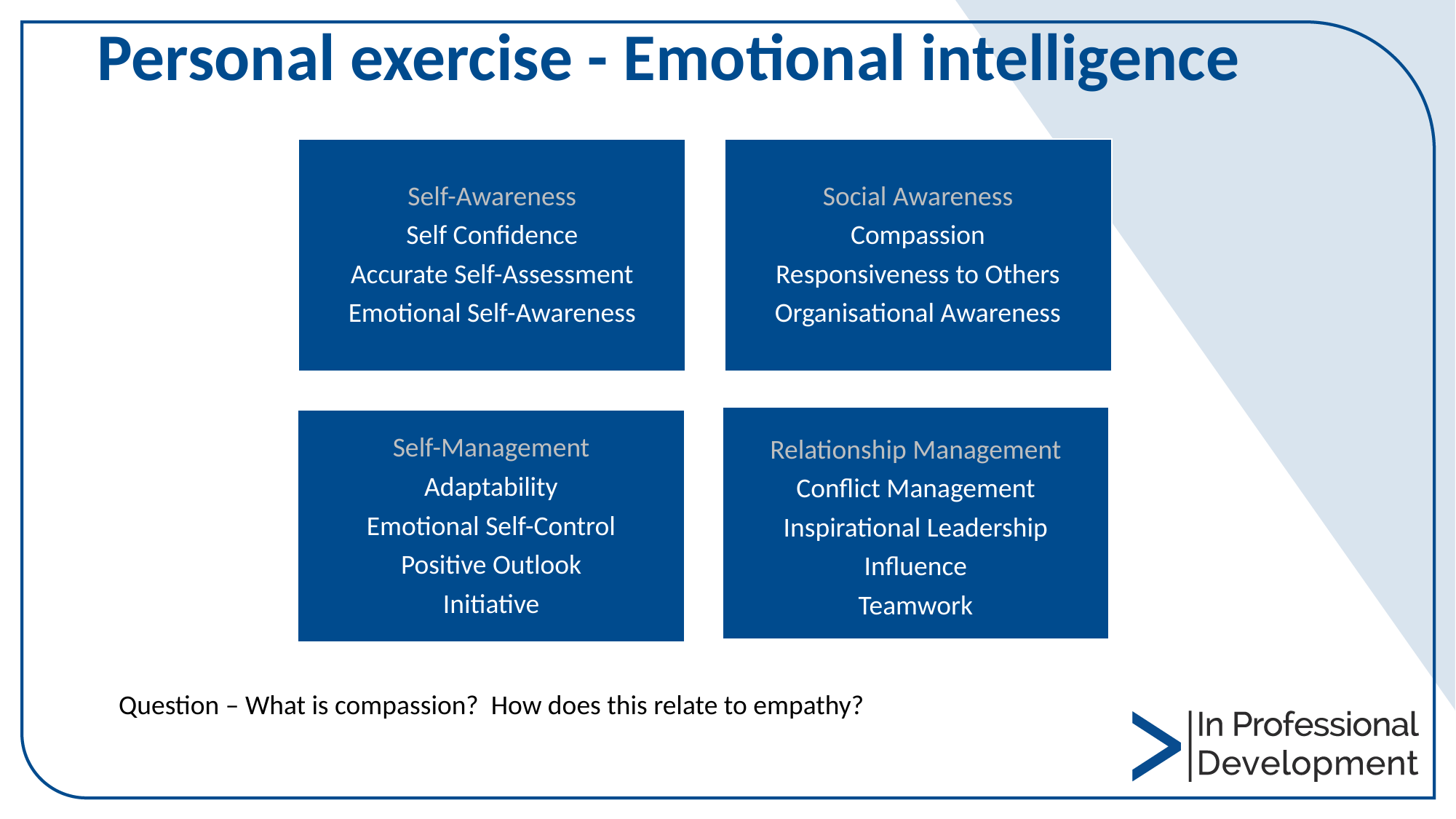

# Personal exercise - Emotional intelligence
Self-Awareness
Self Confidence
Accurate Self-Assessment
Emotional Self-Awareness
Social Awareness
Compassion
Responsiveness to Others
Organisational Awareness
Self-Management
Adaptability
Emotional Self-Control
Positive Outlook
Initiative

Relationship Management
Conflict Management
Inspirational Leadership
Influence
Teamwork

Question – What is compassion?  How does this relate to empathy?